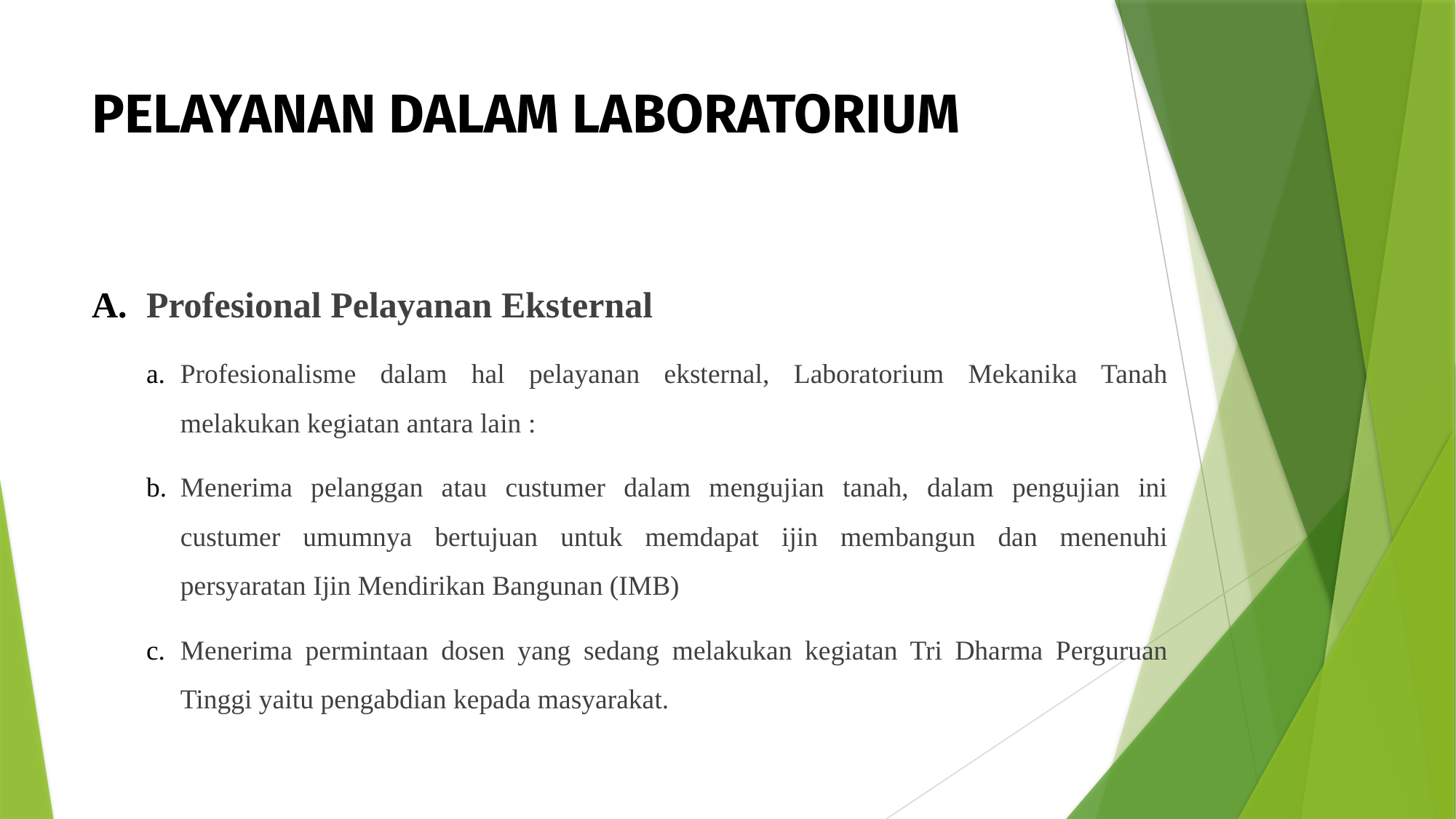

# PELAYANAN DALAM LABORATORIUM
Profesional Pelayanan Eksternal
Profesionalisme dalam hal pelayanan eksternal, Laboratorium Mekanika Tanah melakukan kegiatan antara lain :
Menerima pelanggan atau custumer dalam mengujian tanah, dalam pengujian ini custumer umumnya bertujuan untuk memdapat ijin membangun dan menenuhi persyaratan Ijin Mendirikan Bangunan (IMB)
Menerima permintaan dosen yang sedang melakukan kegiatan Tri Dharma Perguruan Tinggi yaitu pengabdian kepada masyarakat.